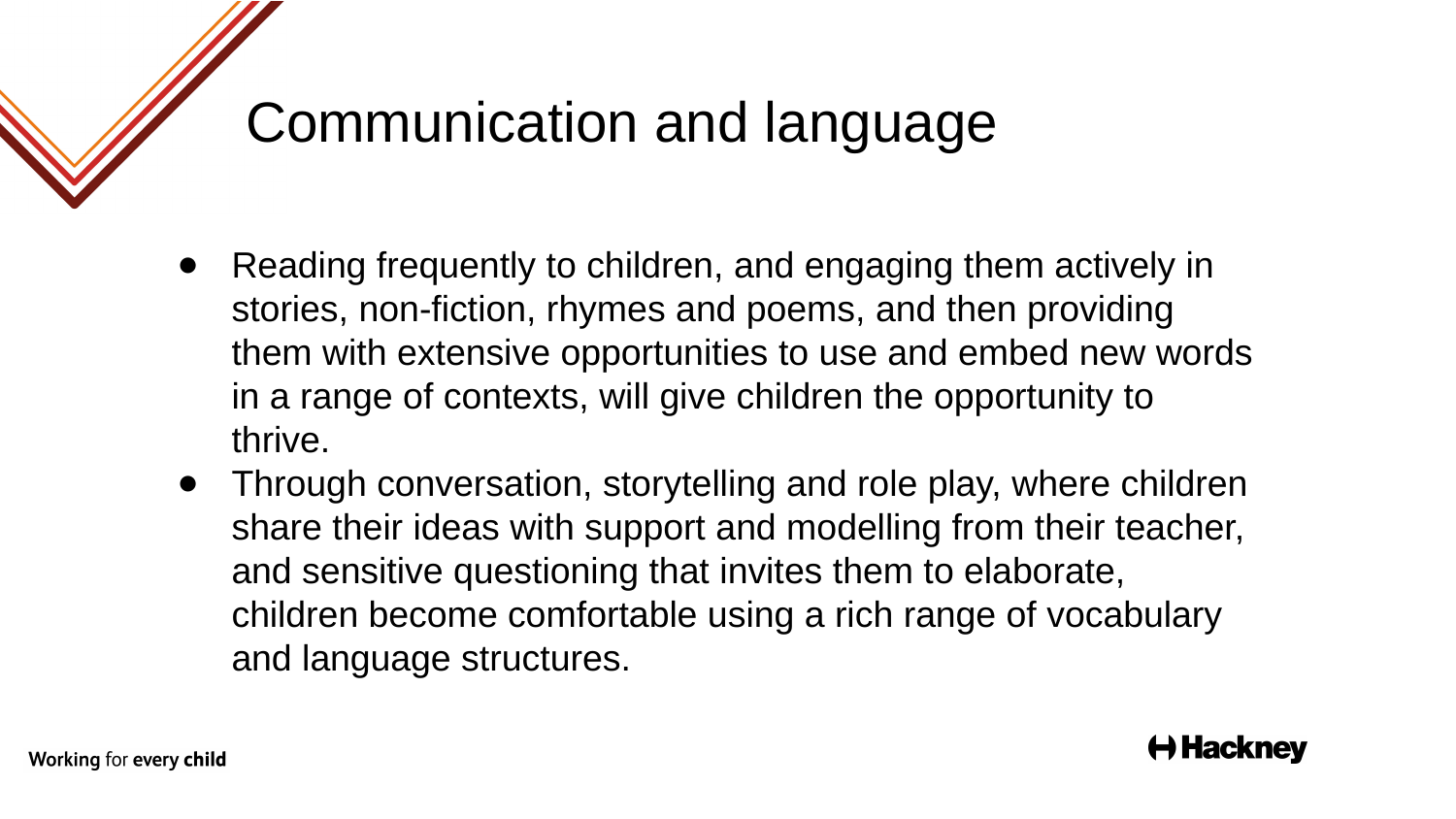

# Communication and language
Reading frequently to children, and engaging them actively in stories, non-fiction, rhymes and poems, and then providing them with extensive opportunities to use and embed new words in a range of contexts, will give children the opportunity to thrive.
Through conversation, storytelling and role play, where children share their ideas with support and modelling from their teacher, and sensitive questioning that invites them to elaborate, children become comfortable using a rich range of vocabulary and language structures.